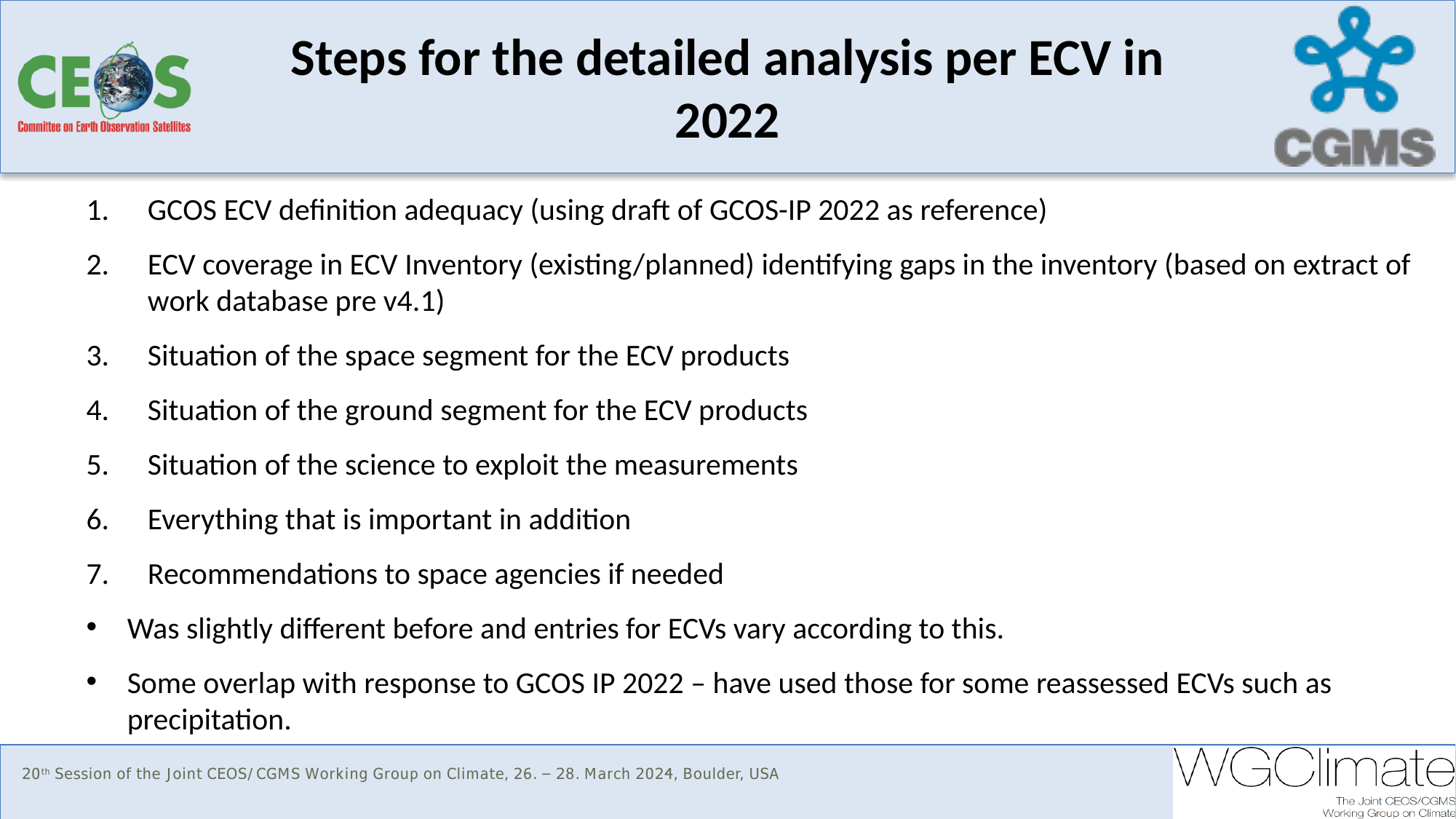

# Steps for the detailed analysis per ECV in 2022
GCOS ECV definition adequacy (using draft of GCOS-IP 2022 as reference)
ECV coverage in ECV Inventory (existing/planned) identifying gaps in the inventory (based on extract of work database pre v4.1)
Situation of the space segment for the ECV products
Situation of the ground segment for the ECV products
Situation of the science to exploit the measurements
Everything that is important in addition
Recommendations to space agencies if needed
Was slightly different before and entries for ECVs vary according to this.
Some overlap with response to GCOS IP 2022 – have used those for some reassessed ECVs such as precipitation.